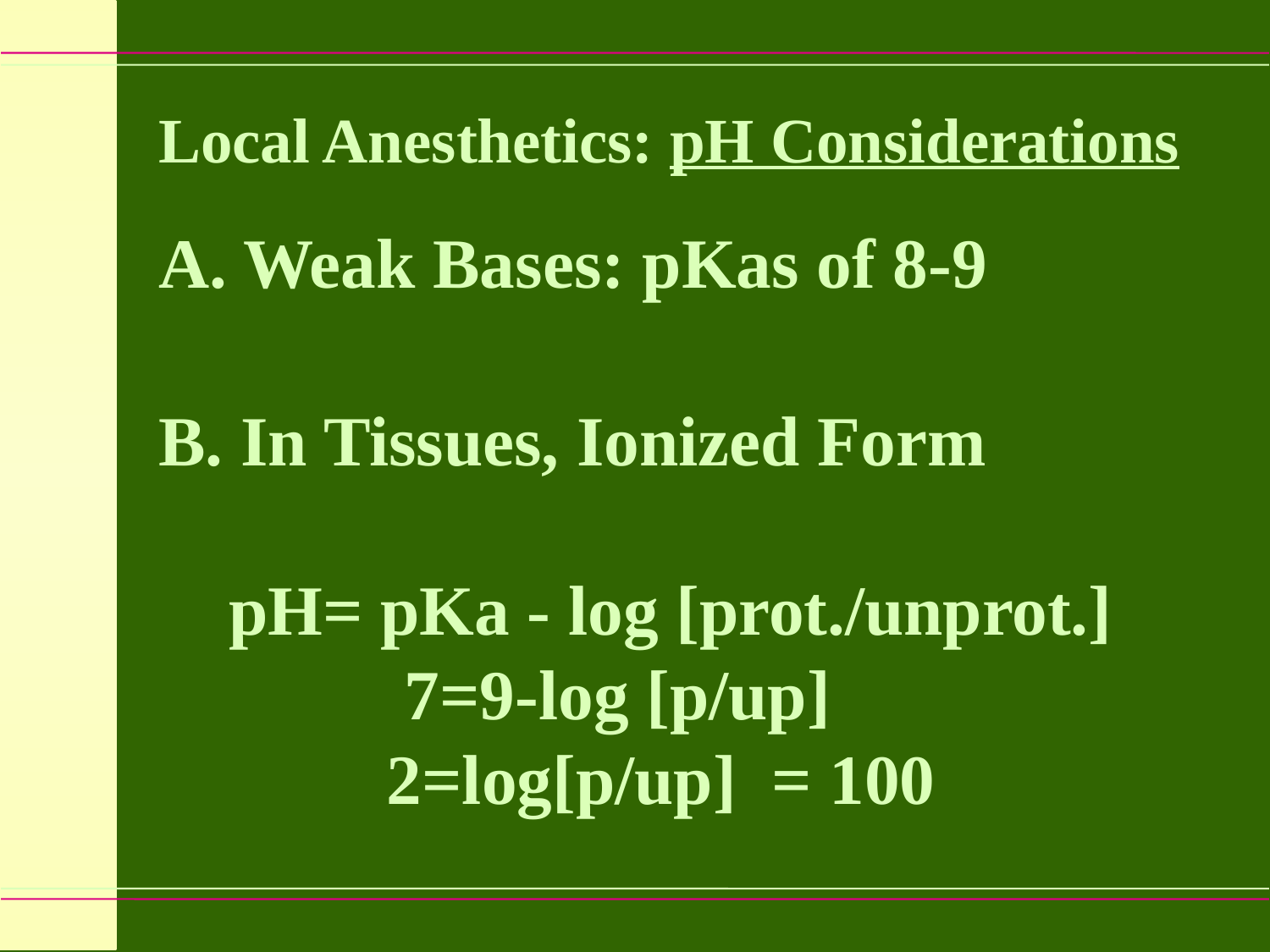

Local Anesthetics: pH Considerations

A. Weak Bases: pKas of 8-9

B. In Tissues, Ionized Form

    pH= pKa - log [prot./unprot.]
              7=9-log [p/up]
             2=log[p/up]  = 100